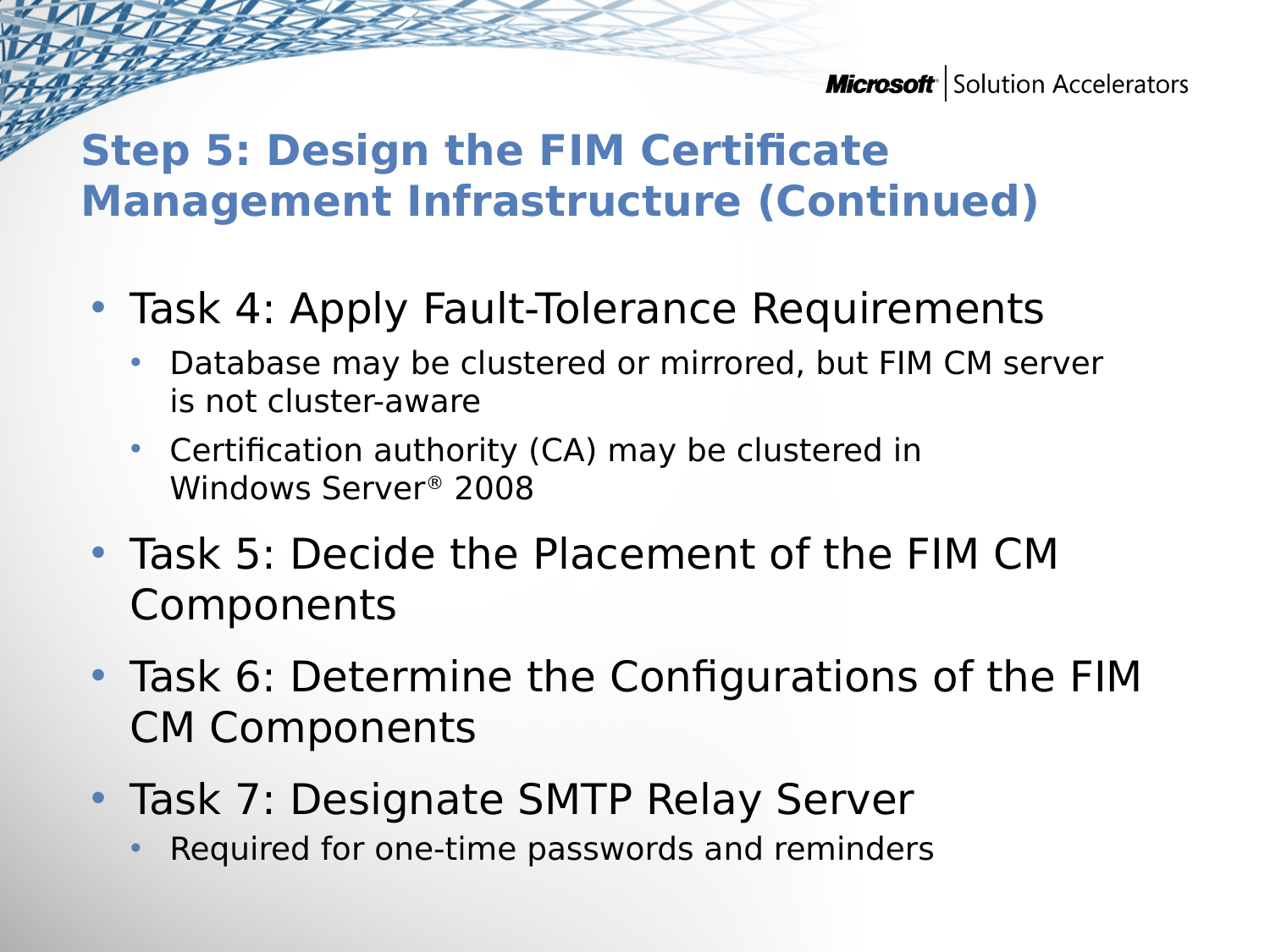

# Step 5: Design the FIM Certificate Management Infrastructure (Continued)
Task 4: Apply Fault-Tolerance Requirements
Database may be clustered or mirrored, but FIM CM server
is not cluster-aware
Certification authority (CA) may be clustered in
Windows Server® 2008
Task 5: Decide the Placement of the FIM CM Components
Task 6: Determine the Configurations of the FIM CM Components
Task 7: Designate SMTP Relay Server
Required for one-time passwords and reminders